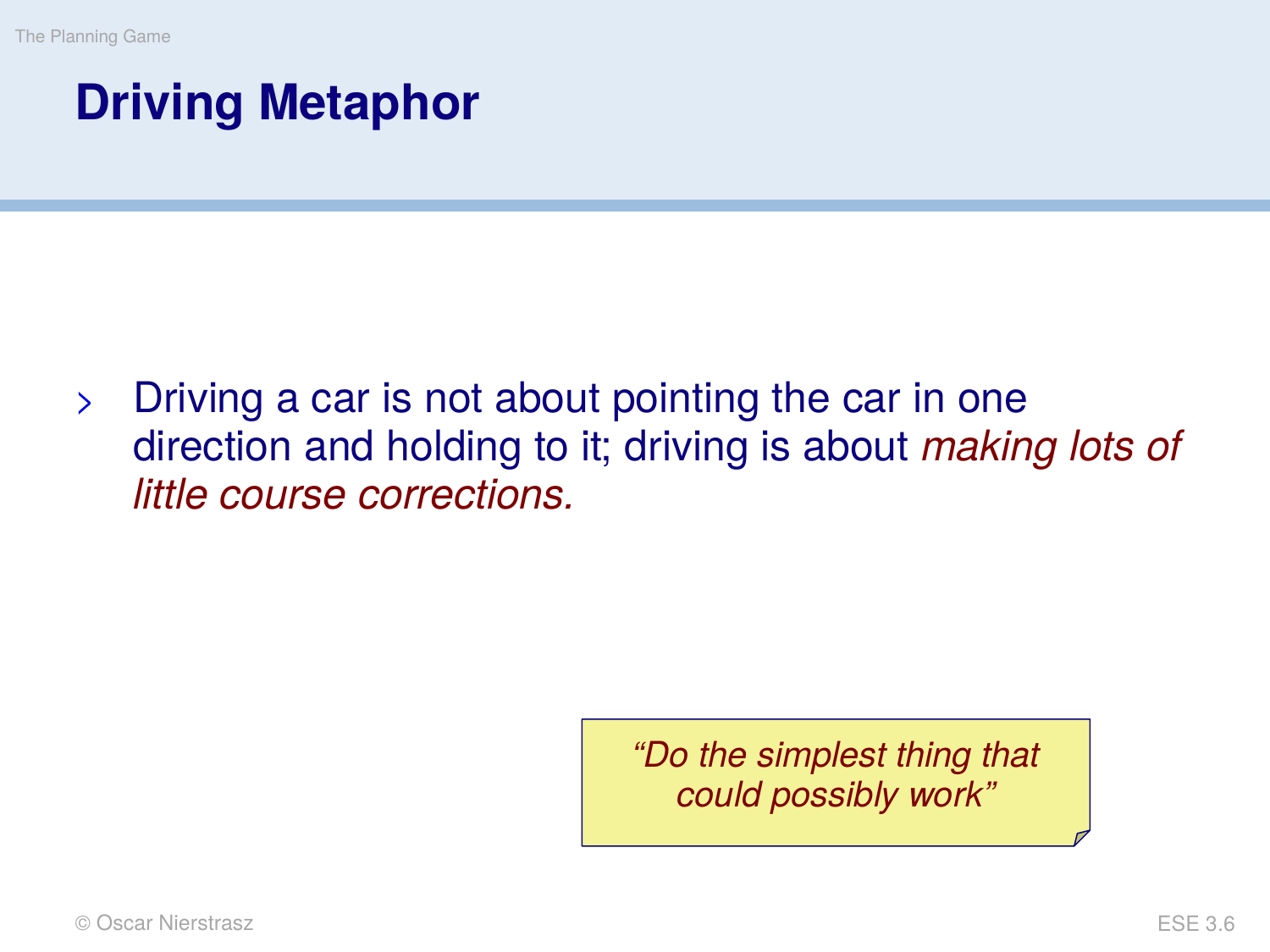

The Planning Game
# Driving Metaphor
Driving a car is not about pointing the car in one direction and holding to it; driving is about making lots of little course corrections.
“Do the simplest thing that could possibly work”
© Oscar Nierstrasz
ESE 3.6